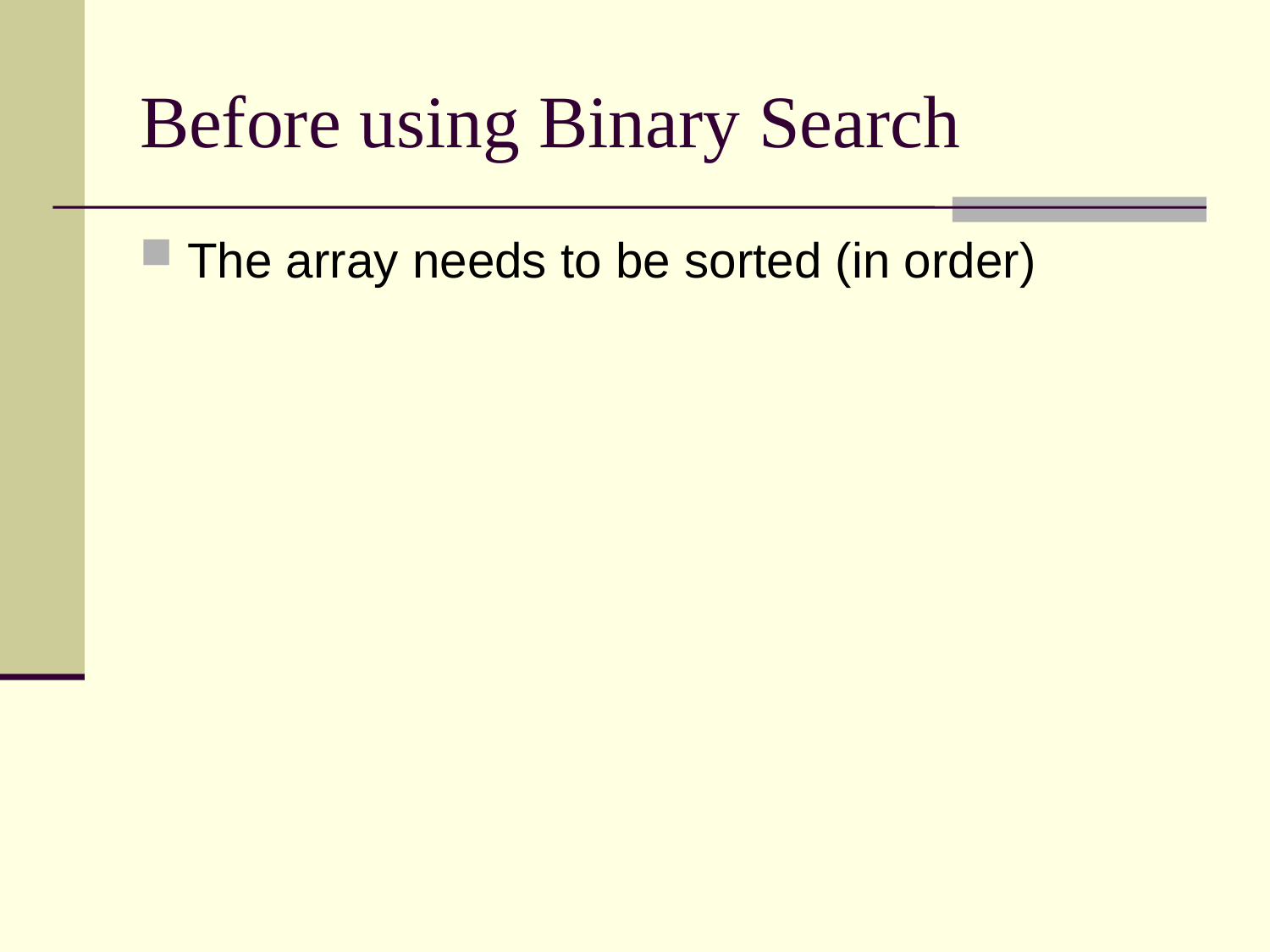

# Before using Binary Search
The array needs to be sorted (in order)